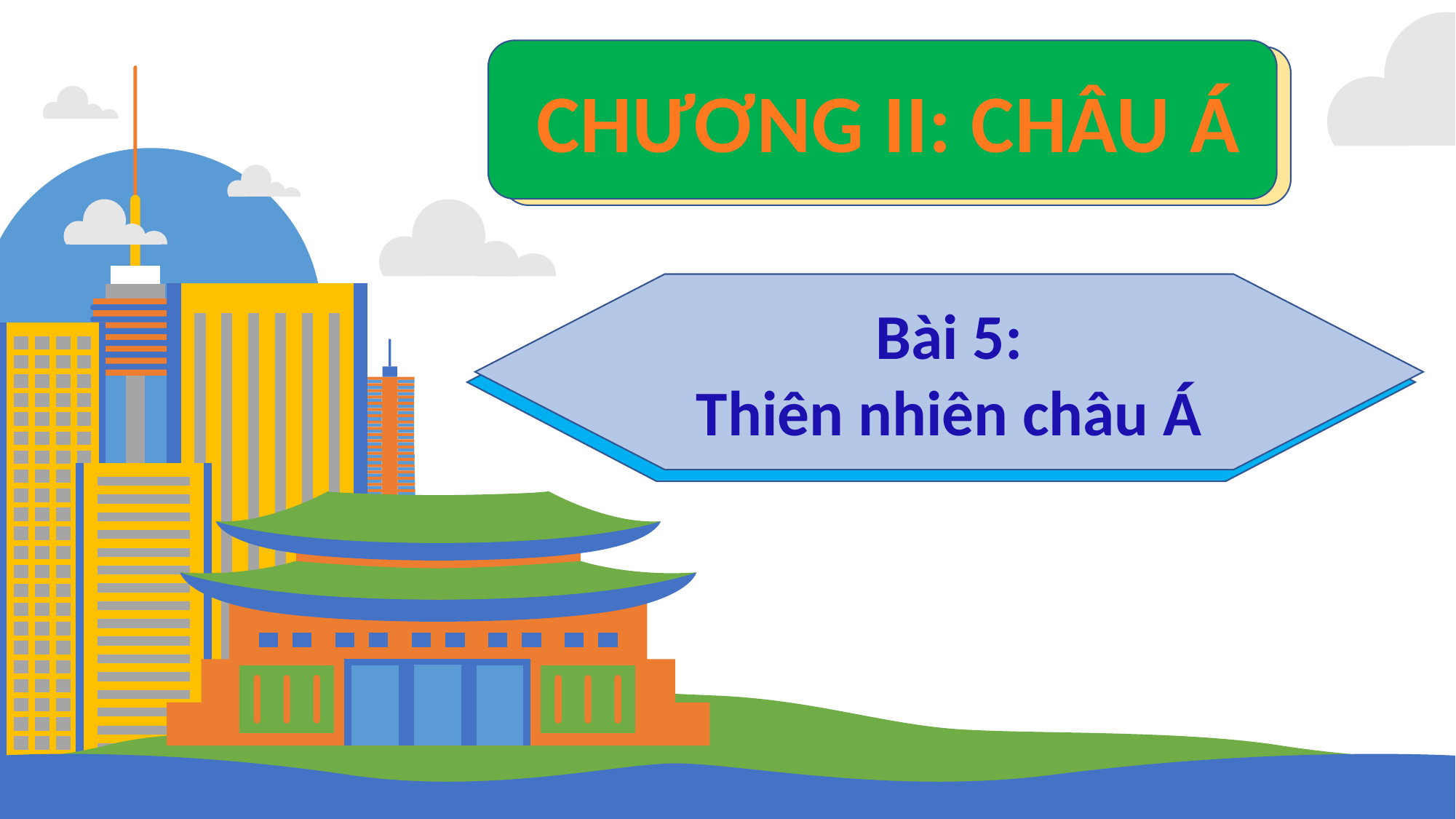

CHƯƠNG II: CHÂU Á

 Bài 5:
Thiên nhiên châu Á